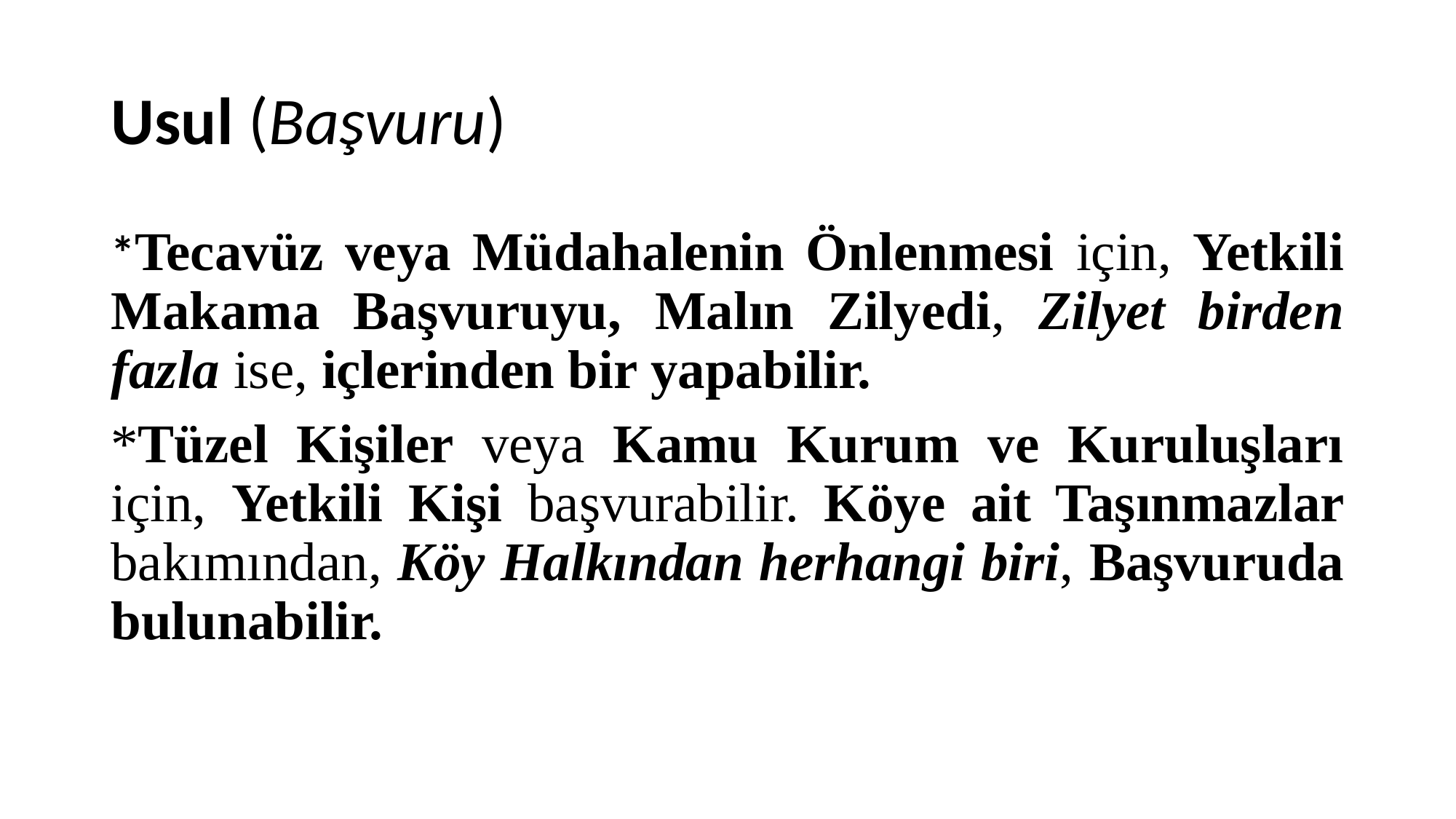

# Usul (Başvuru)
*Tecavüz veya Müdahalenin Önlenmesi için, Yetkili Makama Başvuruyu, Malın Zilyedi, Zilyet birden fazla ise, içlerinden bir yapabilir.
*Tüzel Kişiler veya Kamu Kurum ve Kuruluşları için, Yetkili Kişi başvurabilir. Köye ait Taşınmazlar bakımından, Köy Halkından herhangi biri, Başvuruda bulunabilir.